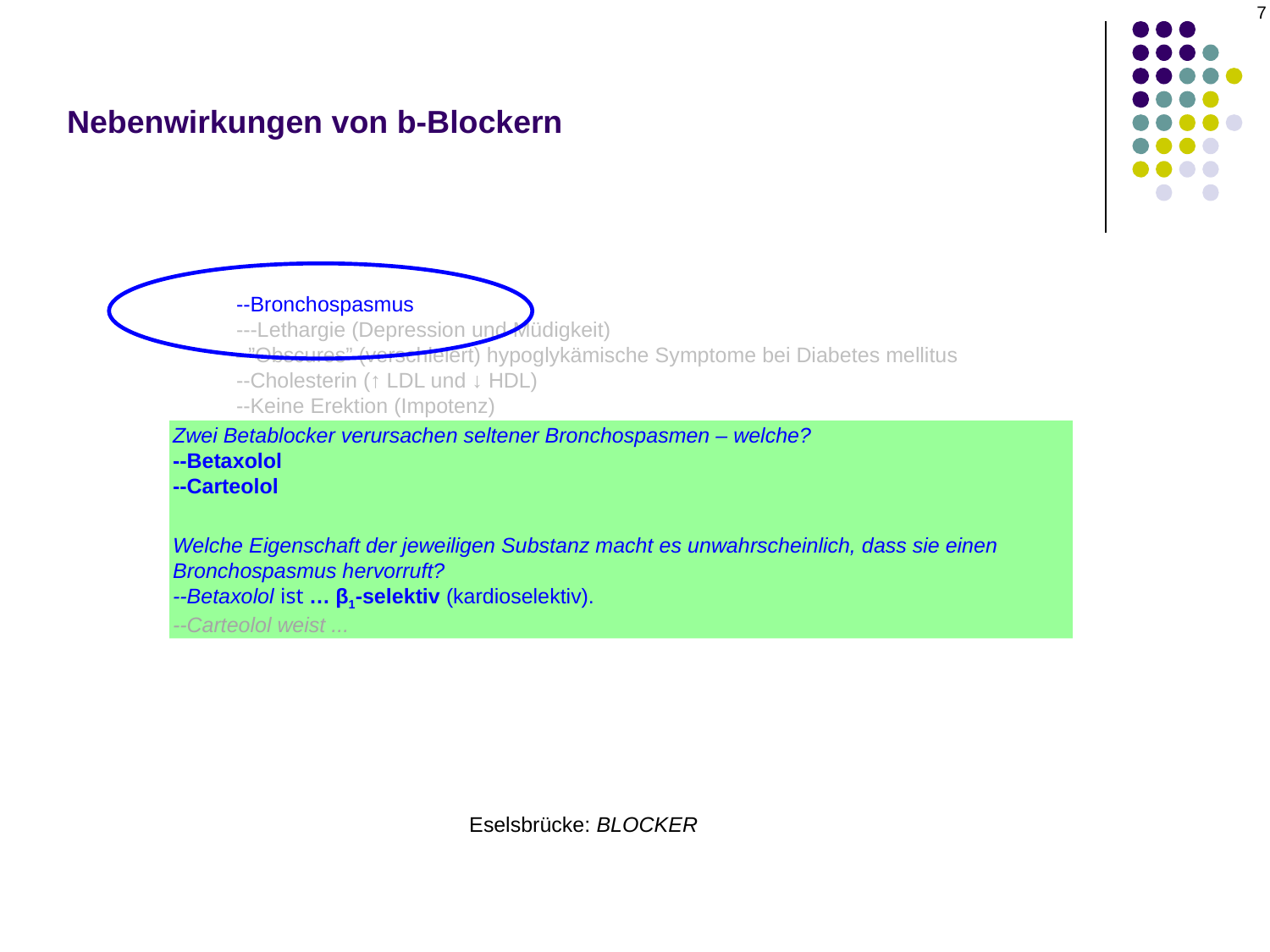

7
# Nebenwirkungen von b-Blockern

--Bronchospasmus
---Lethargie (Depression und Müdigkeit)
–”Obscures” (verschleiert) hypoglykämische Symptome bei Diabetes mellitus
--Cholesterin (↑ LDL und ↓ HDL)
--Keine Erektion (Impotenz)
--Exazerbiert eine Myasthenia gravis
--Reduziertes Herzzeitvolumen

Zwei Betablocker verursachen seltener Bronchospasmen – welche?
--Betaxolol
--Carteolol

Welche Eigenschaft der jeweiligen Substanz macht es unwahrscheinlich, dass sie einen Bronchospasmus hervorruft?
--Betaxolol ist … β1-selektiv (kardioselektiv).
--Carteolol weist ...
Eselsbrücke: BLOCKER